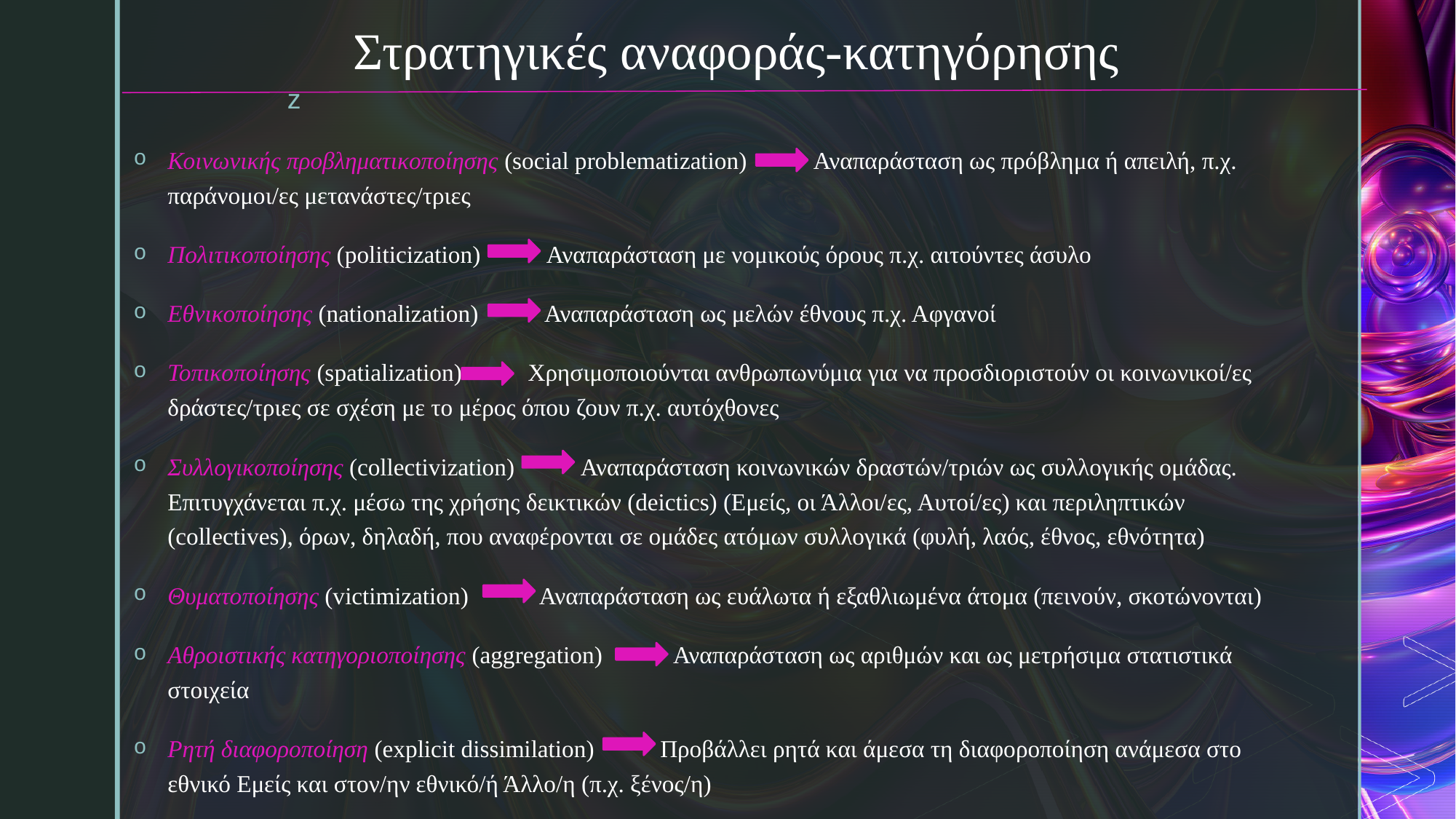

# Στρατηγικές αναφοράς-κατηγόρησης
Κοινωνικής προβληματικοποίησης (social problematization)           Αναπαράσταση ως πρόβλημα ή απειλή, π.χ.  παράνομοι/ες μετανάστες/τριες
Πολιτικοποίησης (politicization)           Αναπαράσταση με νομικούς όρους π.χ. αιτούντες άσυλο
Εθνικοποίησης (nationalization)           Αναπαράσταση ως μελών έθνους π.χ. Αφγανοί
Τοπικοποίησης (spatialization)           Χρησιμοποιούνται ανθρωπωνύμια για να προσδιοριστούν οι κοινωνικοί/ες δράστες/τριες σε σχέση με το μέρος όπου ζουν π.χ. αυτόχθονες
Συλλογικοποίησης (collectivization)           Αναπαράσταση κοινωνικών δραστών/τριών ως συλλογικής ομάδας. Επιτυγχάνεται π.χ. μέσω της χρήσης δεικτικών (deictics) (Εμείς, οι Άλλοι/ες, Αυτοί/ες) και περιληπτικών (collectives), όρων, δηλαδή, που αναφέρονται σε ομάδες ατόμων συλλογικά (φυλή, λαός, έθνος, εθνότητα)
Θυματοποίησης (victimization)            Αναπαράσταση ως ευάλωτα ή εξαθλιωμένα άτομα (πεινούν, σκοτώνονται)
Αθροιστικής κατηγοριοποίησης (aggregation)            Αναπαράσταση ως αριθμών και ως μετρήσιμα στατιστικά στοιχεία
Ρητή διαφοροποίηση (explicit dissimilation)           Προβάλλει ρητά και άμεσα τη διαφοροποίηση ανάμεσα στο εθνικό Εμείς και στον/ην εθνικό/ή Άλλο/η (π.χ. ξένος/η)